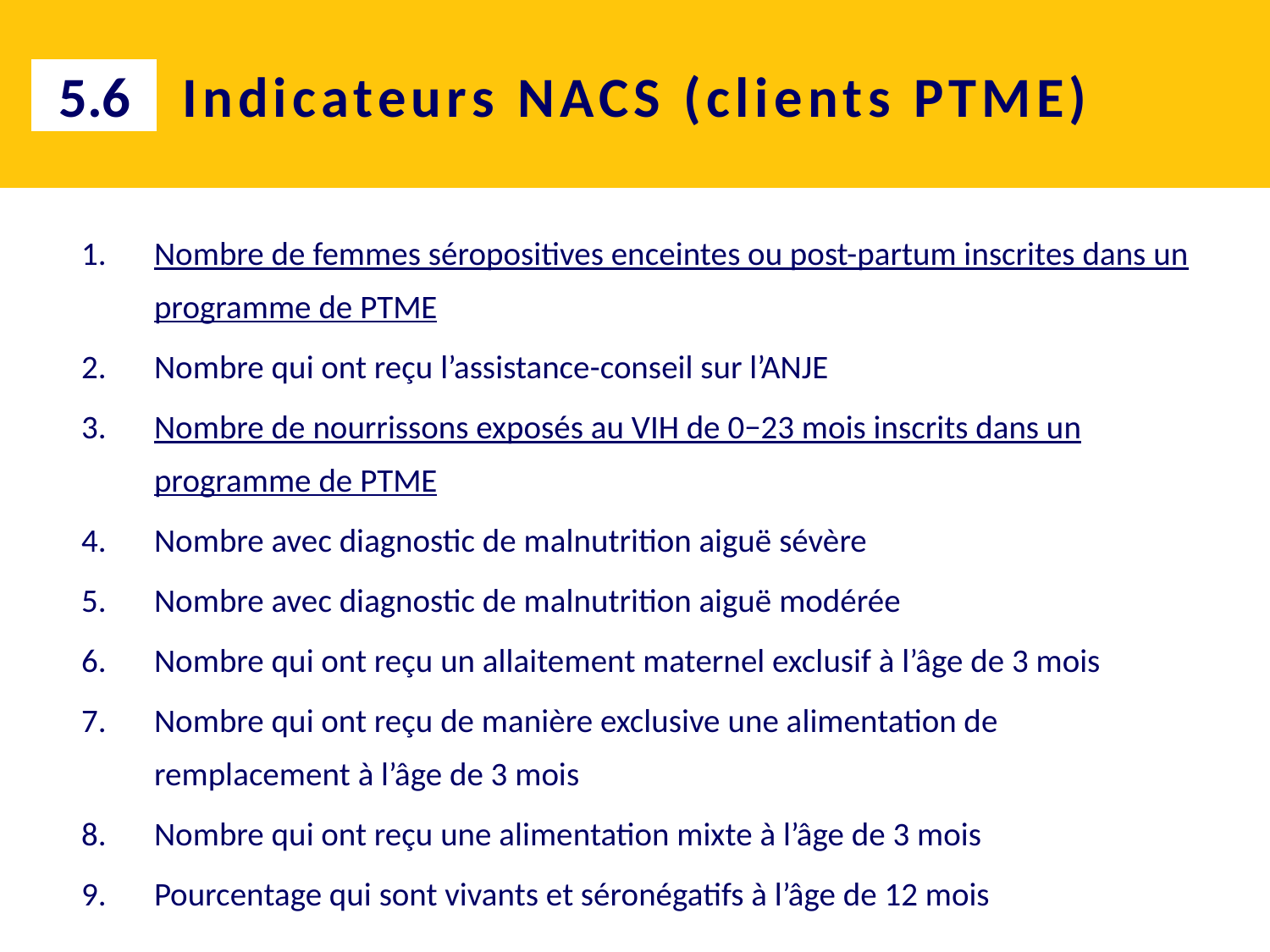

# Indicateurs NACS (clients PTME)
5.6
Nombre de femmes séropositives enceintes ou post-partum inscrites dans un programme de PTME
Nombre qui ont reçu l’assistance-conseil sur l’ANJE
Nombre de nourrissons exposés au VIH de 0−23 mois inscrits dans un programme de PTME
Nombre avec diagnostic de malnutrition aiguë sévère
Nombre avec diagnostic de malnutrition aiguë modérée
Nombre qui ont reçu un allaitement maternel exclusif à l’âge de 3 mois
Nombre qui ont reçu de manière exclusive une alimentation de remplacement à l’âge de 3 mois
Nombre qui ont reçu une alimentation mixte à l’âge de 3 mois
Pourcentage qui sont vivants et séronégatifs à l’âge de 12 mois